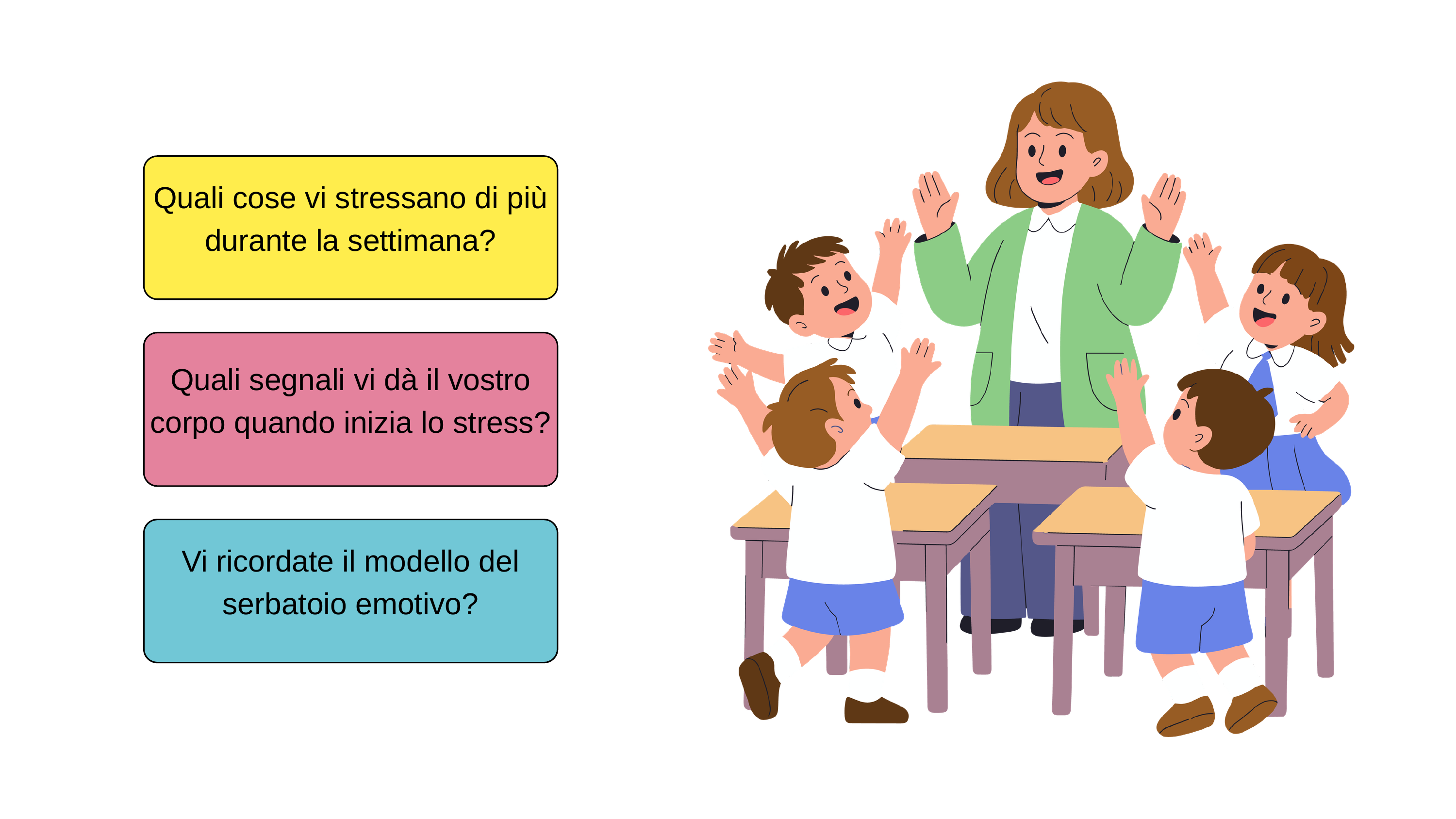

Quali cose vi stressano di più durante la settimana?

Quali segnali vi dà il vostro corpo quando inizia lo stress?

Vi ricordate il modello del serbatoio emotivo?